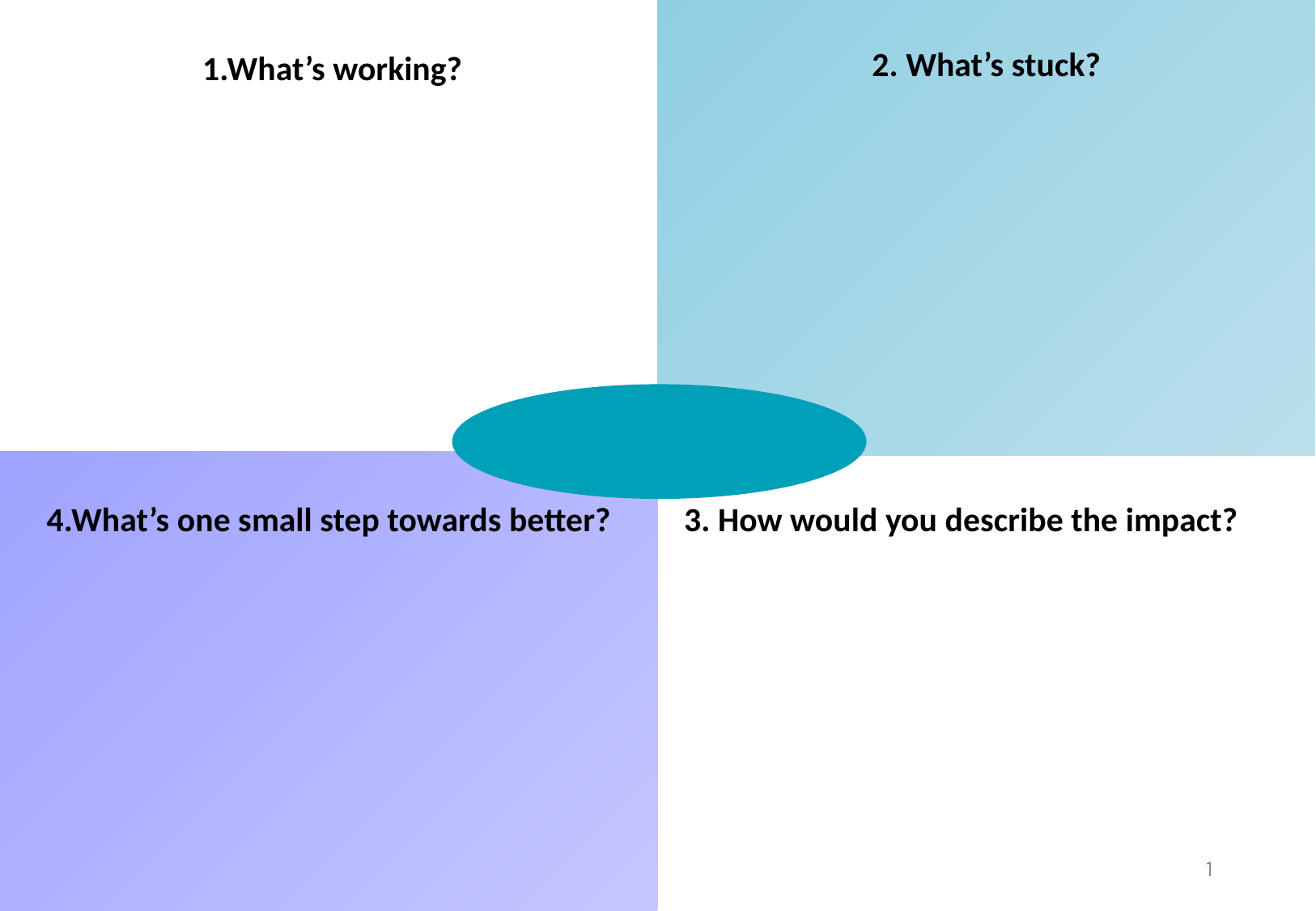

2. What’s stuck?

1.What’s working?

4.What’s one small step towards better?

3. How would you describe the impact?

1